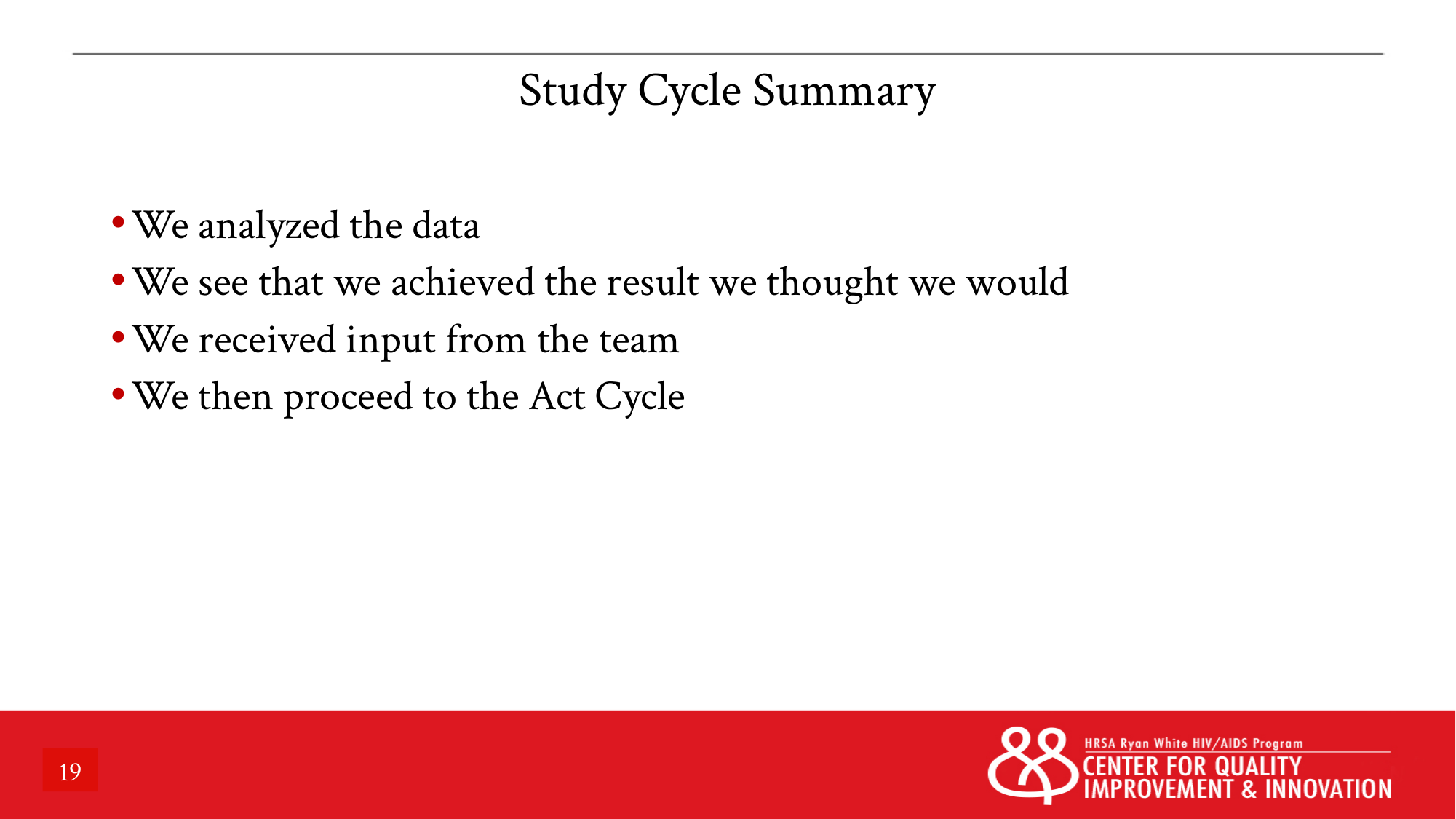

# Study Cycle Summary
We analyzed the data
We see that we achieved the result we thought we would
We received input from the team
We then proceed to the Act Cycle
19